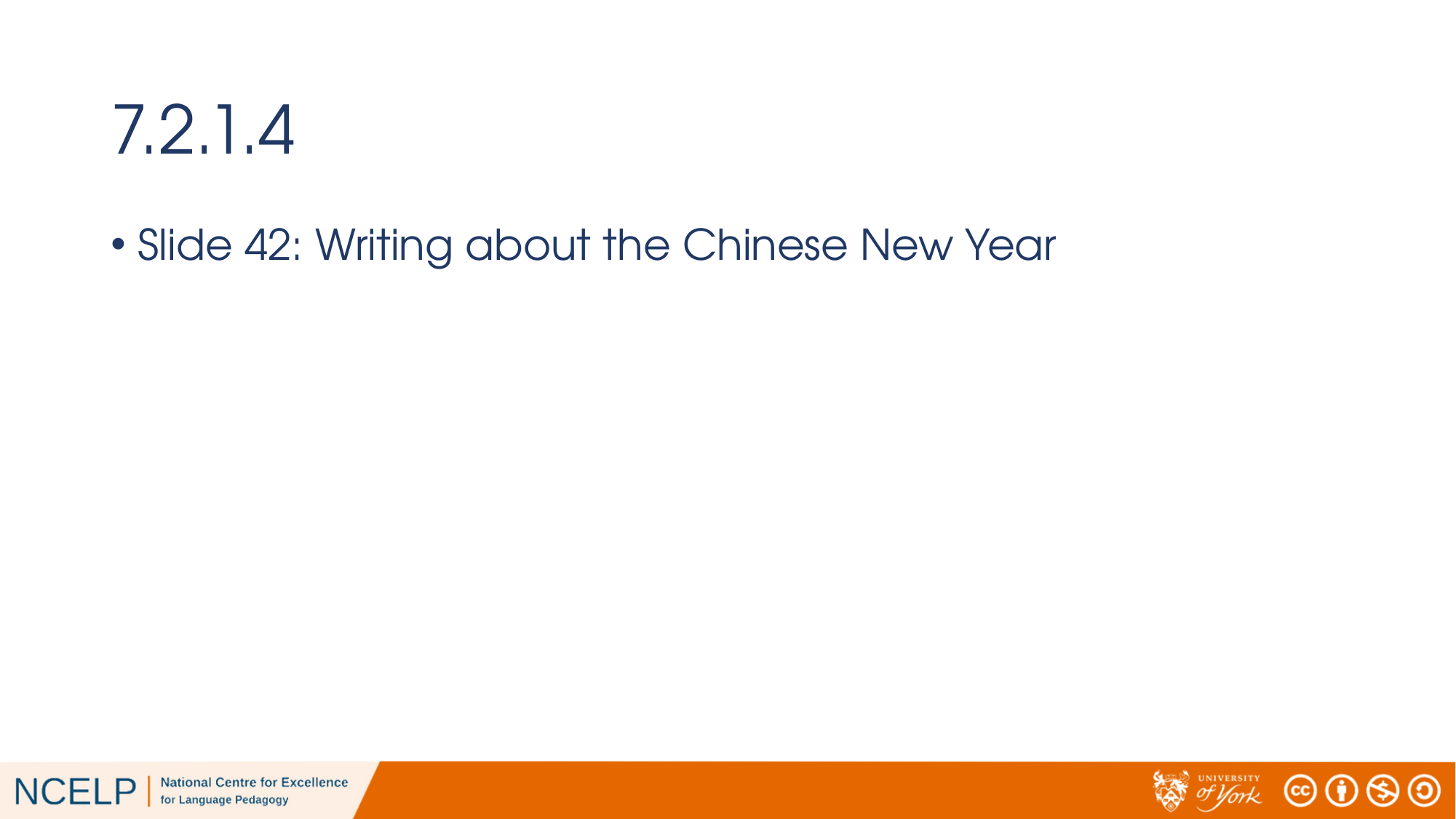

# 7.2.1.4
Slide 42: Writing about the Chinese New Year